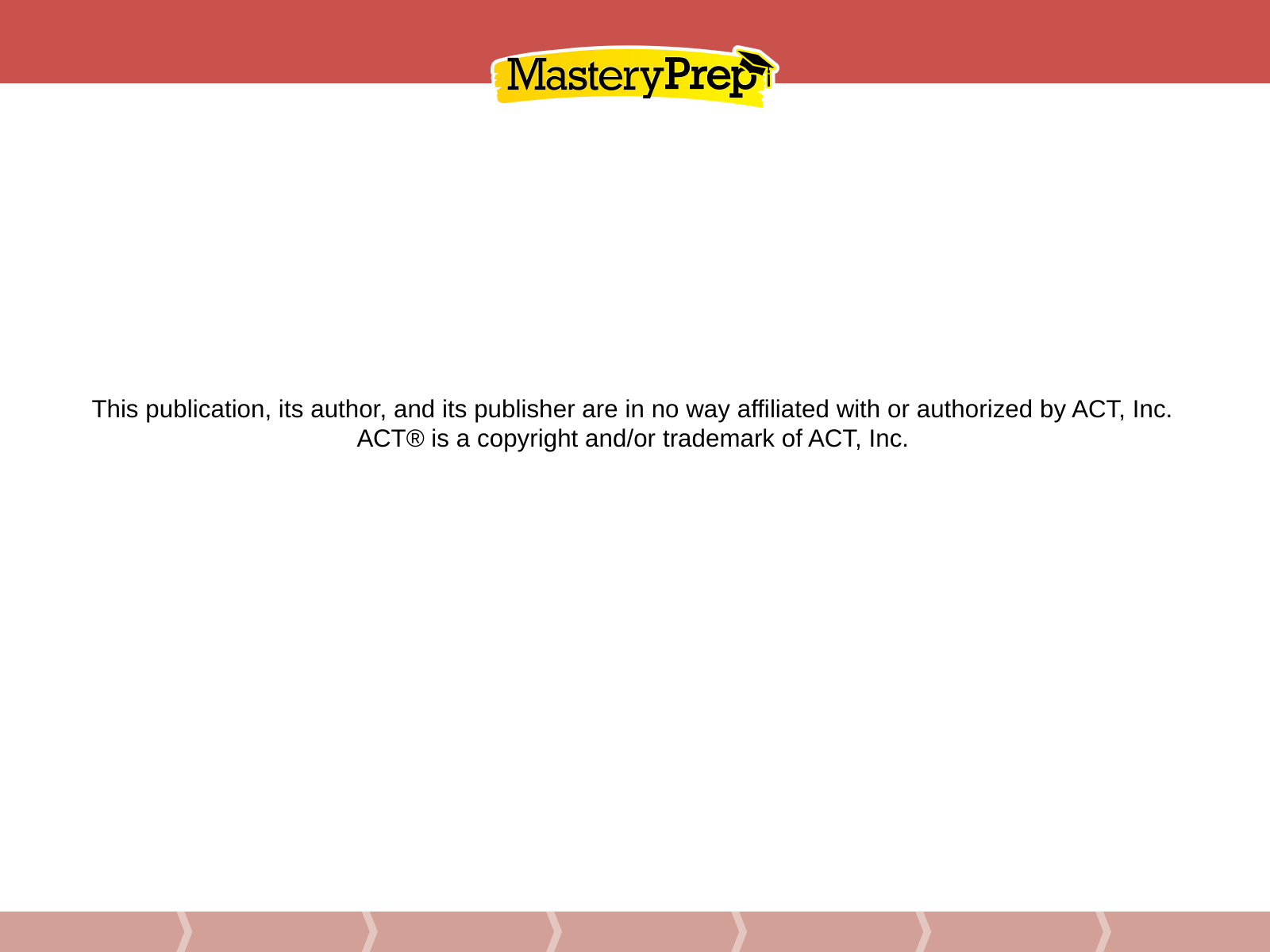

This publication, its author, and its publisher are in no way affiliated with or authorized by ACT, Inc. ACT® is a copyright and/or trademark of ACT, Inc.

Learning Targets